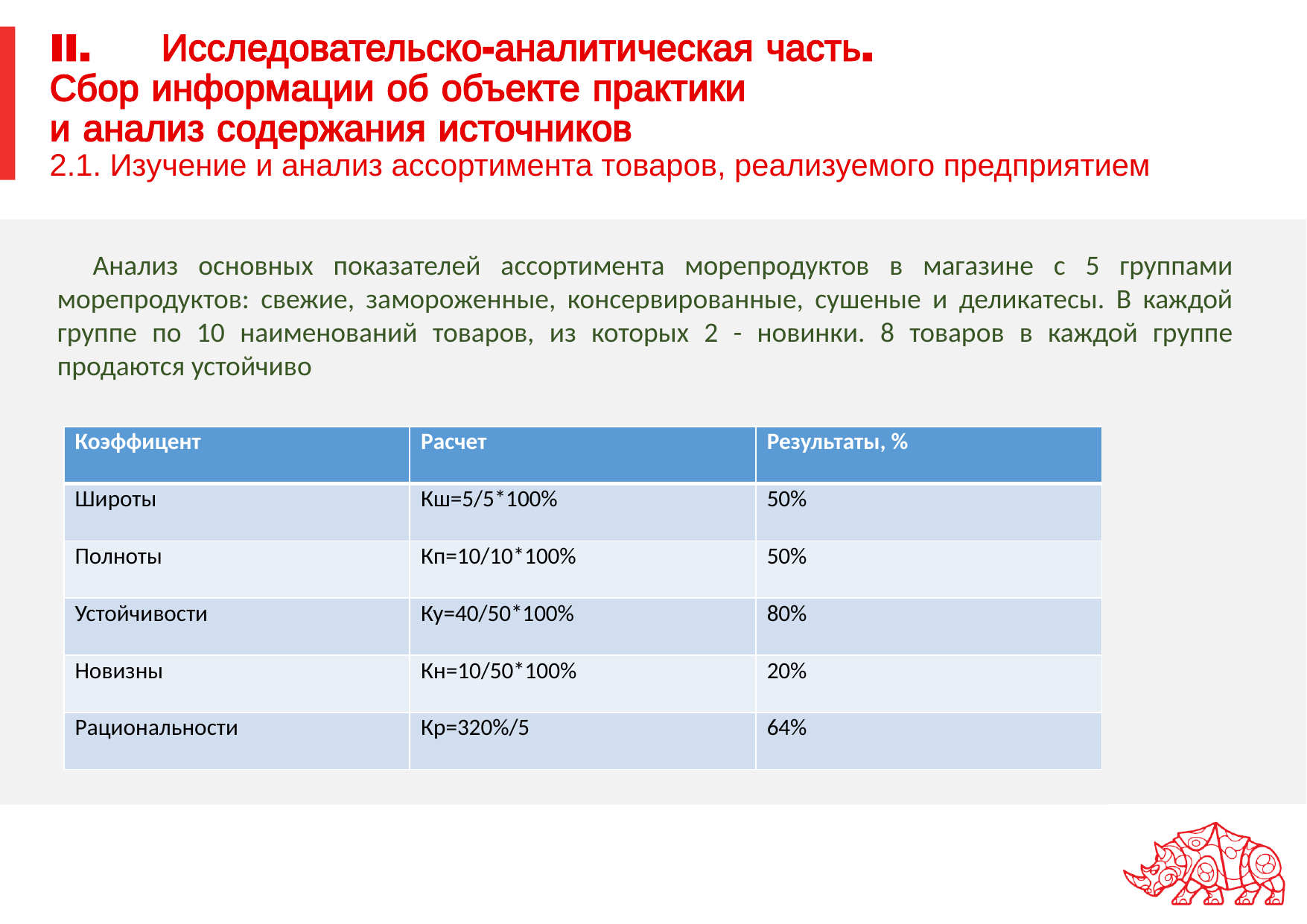

# II.	Исследовательско-аналитическая часть. Сбор информации об объекте практики и анализ содержания источников 2.1. Изучение и анализ ассортимента товаров, реализуемого предприятием
Анализ основных показателей ассортимента морепродуктов в магазине с 5 группами морепродуктов: свежие, замороженные, консервированные, сушеные и деликатесы. В каждой группе по 10 наименований товаров, из которых 2 - новинки. 8 товаров в каждой группе продаются устойчиво
| Коэффицент | Расчет | Результаты, % |
| --- | --- | --- |
| Широты | Кш=5/5\*100% | 50% |
| Полноты | Кп=10/10\*100% | 50% |
| Устойчивости | Ку=40/50\*100% | 80% |
| Новизны | Кн=10/50\*100% | 20% |
| Рациональности | Кр=320%/5 | 64% |